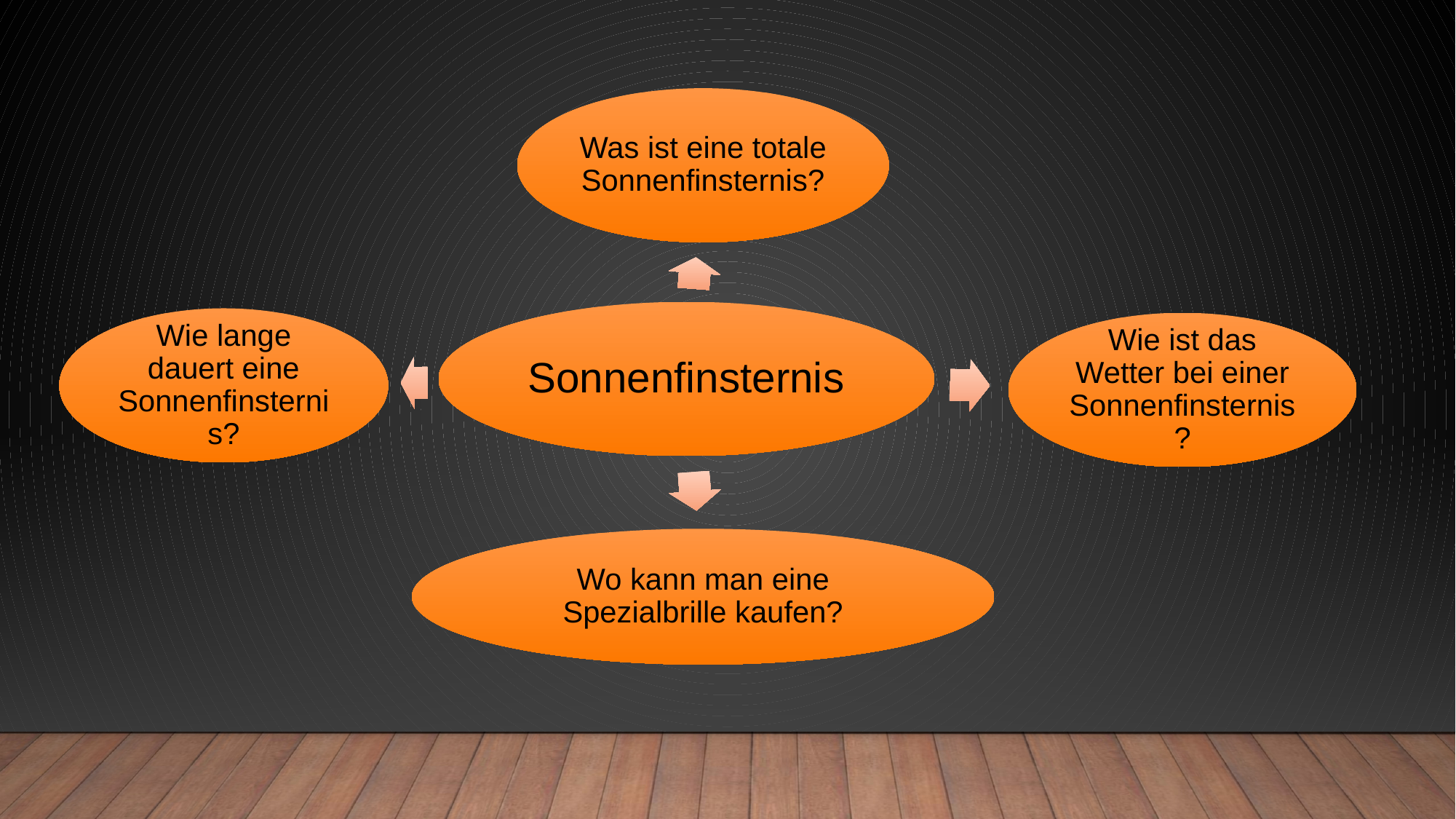

#
Sonnenfinsternis

Was ist eine totale Sonnenfinsternis?

Wie ist das Wetter bei einer Sonnenfinsternis?

Wo kann man eine Spezialbrille kaufen?

Wie lange dauert eine Sonnenfinsternis?